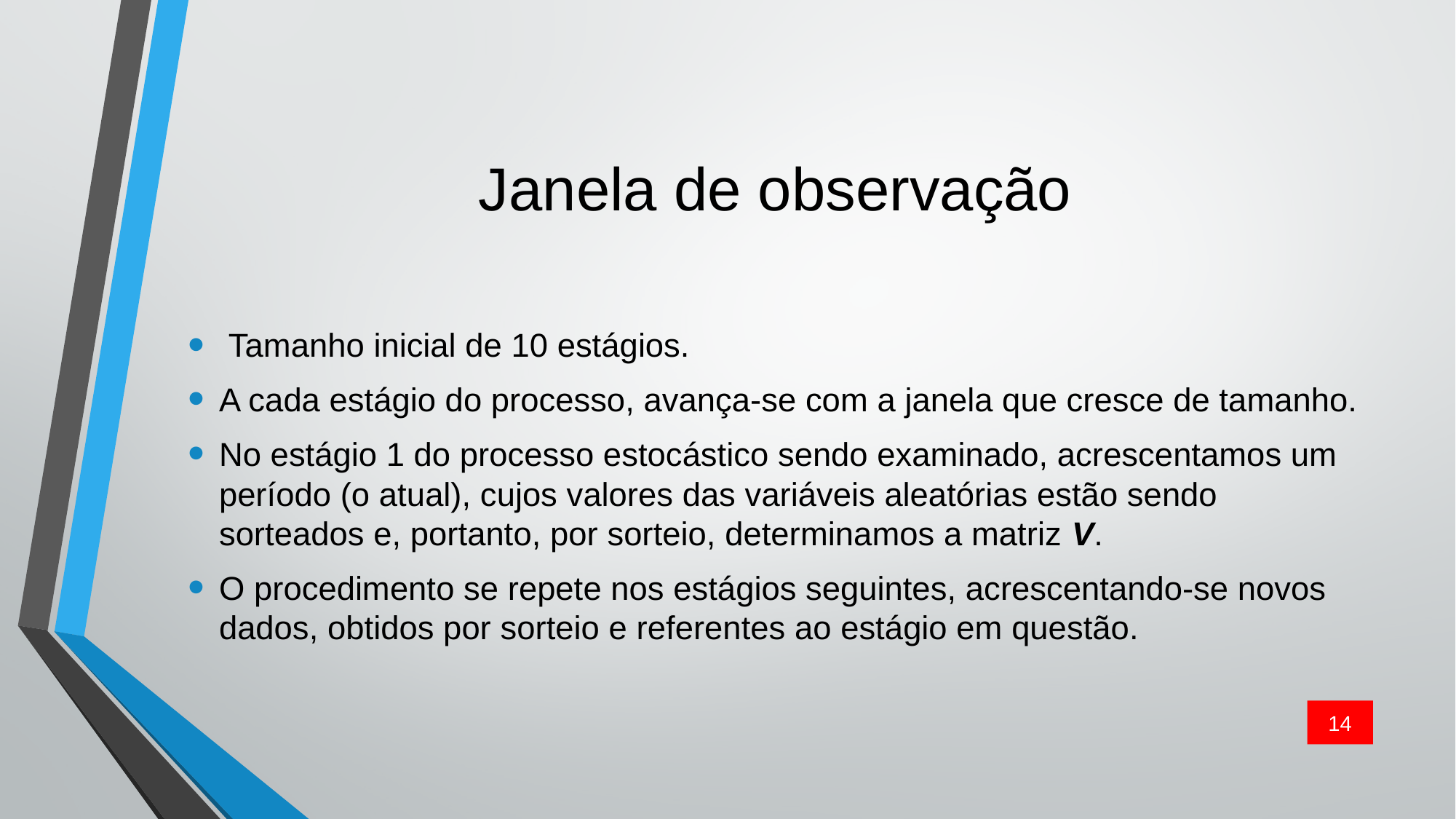

# Janela de observação
 Tamanho inicial de 10 estágios.
A cada estágio do processo, avança-se com a janela que cresce de tamanho.
No estágio 1 do processo estocástico sendo examinado, acrescentamos um período (o atual), cujos valores das variáveis aleatórias estão sendo sorteados e, portanto, por sorteio, determinamos a matriz V.
O procedimento se repete nos estágios seguintes, acrescentando-se novos dados, obtidos por sorteio e referentes ao estágio em questão.

14